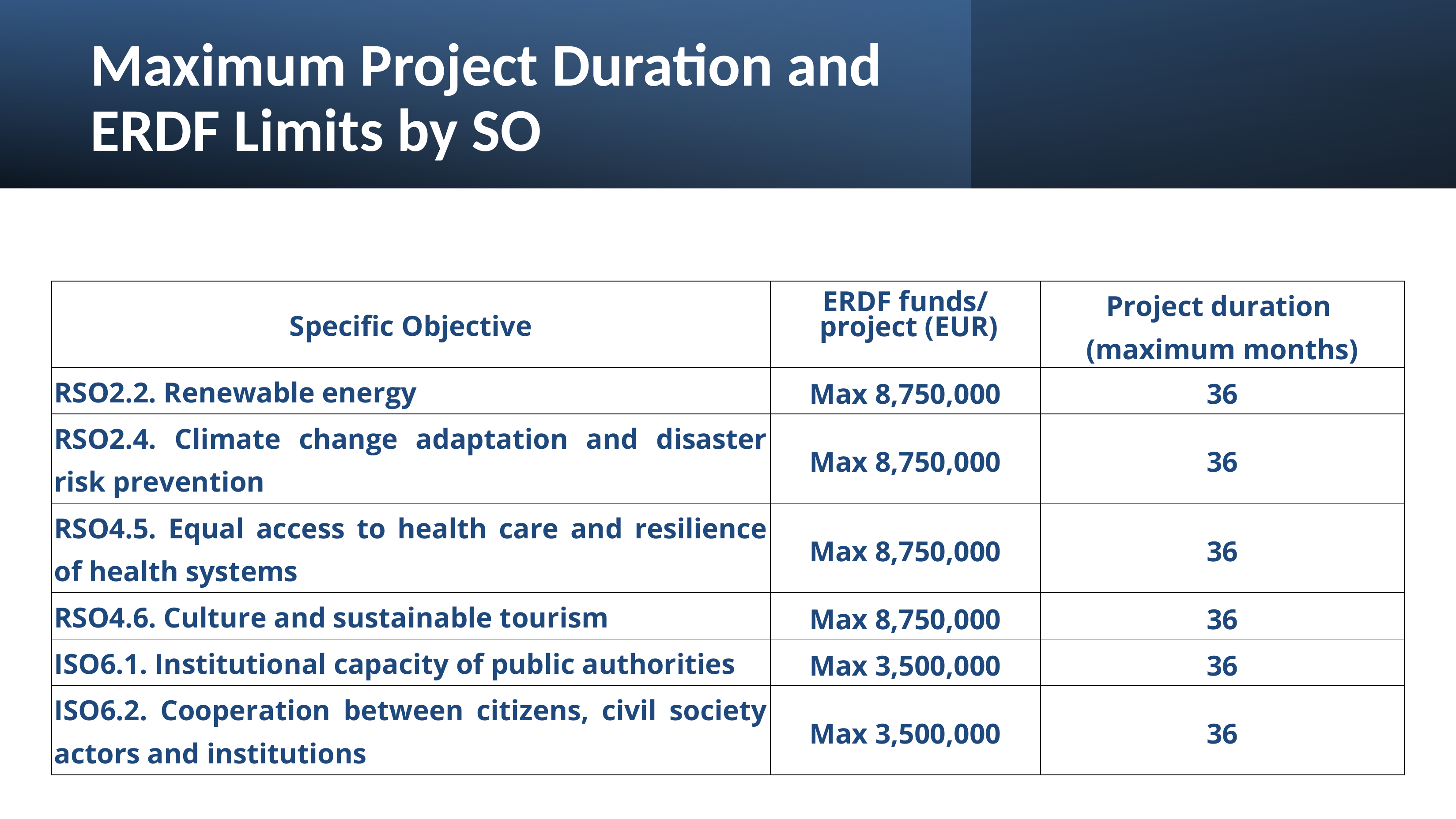

Maximum Project Duration and ERDF Limits by SO
| Specific Objective | ERDF funds/ project (EUR) | Project duration (maximum months) |
| --- | --- | --- |
| RSO2.2. Renewable energy | Max 8,750,000 | 36 |
| RSO2.4. Climate change adaptation and disaster risk prevention | Max 8,750,000 | 36 |
| RSO4.5. Equal access to health care and resilience of health systems | Max 8,750,000 | 36 |
| RSO4.6. Culture and sustainable tourism | Max 8,750,000 | 36 |
| ISO6.1. Institutional capacity of public authorities | Max 3,500,000 | 36 |
| ISO6.2. Cooperation between citizens, civil society actors and institutions | Max 3,500,000 | 36 |